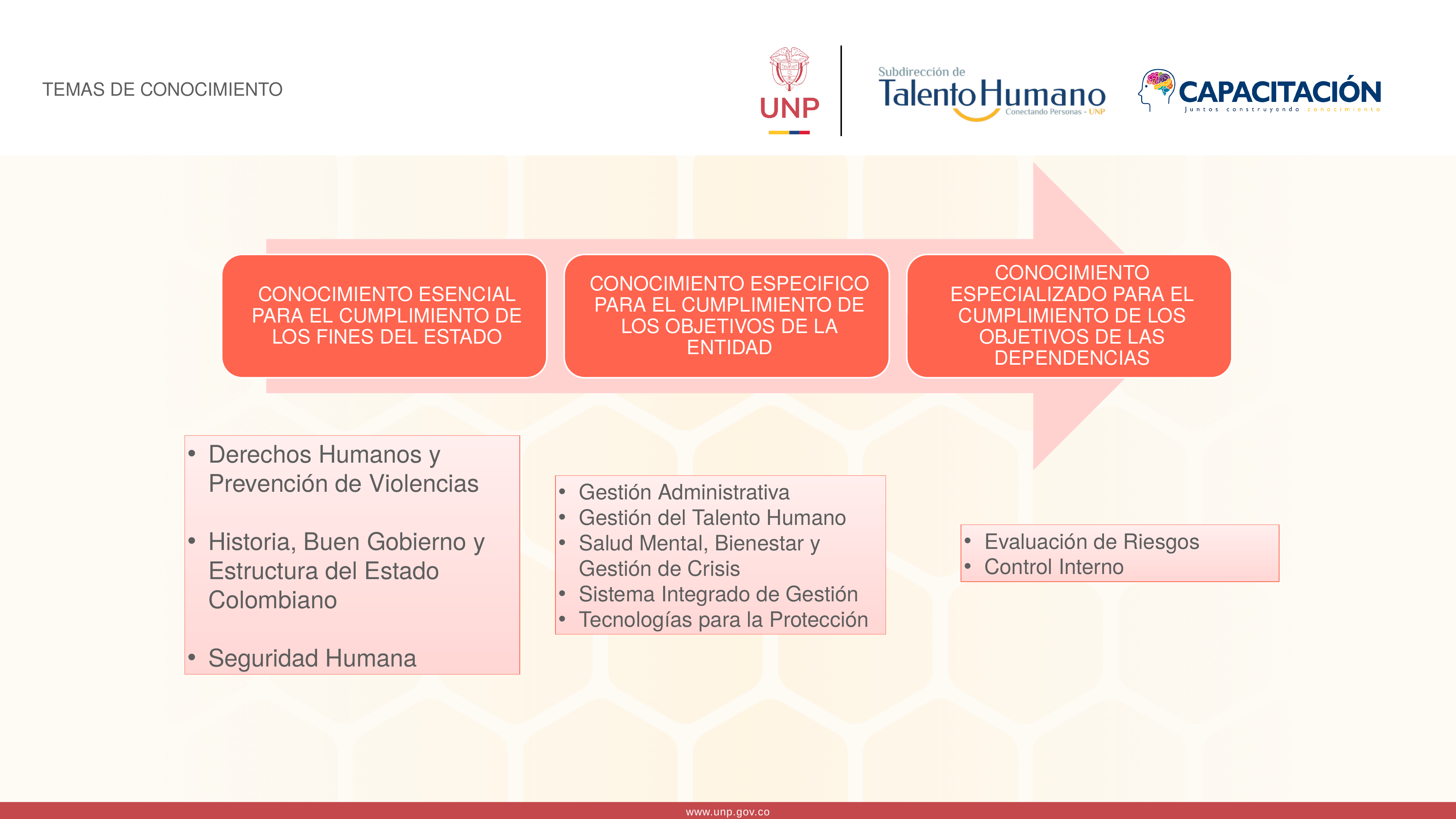

TEMAS DE CONOCIMIENTO
CONOCIMIENTO ESENCIAL PARA EL CUMPLIMIENTO DE LOS FINES DEL ESTADO
CONOCIMIENTO ESPECIFICO PARA EL CUMPLIMIENTO DE LOS OBJETIVOS DE LA ENTIDAD
CONOCIMIENTO ESPECIALIZADO PARA EL CUMPLIMIENTO DE LOS OBJETIVOS DE LAS DEPENDENCIAS
Derechos Humanos y Prevención de Violencias

Historia, Buen Gobierno y Estructura del Estado Colombiano

Seguridad Humana
Gestión Administrativa
Gestión del Talento Humano
Salud Mental, Bienestar y Gestión de Crisis
Sistema Integrado de Gestión
Tecnologías para la Protección
Evaluación de Riesgos
Control Interno